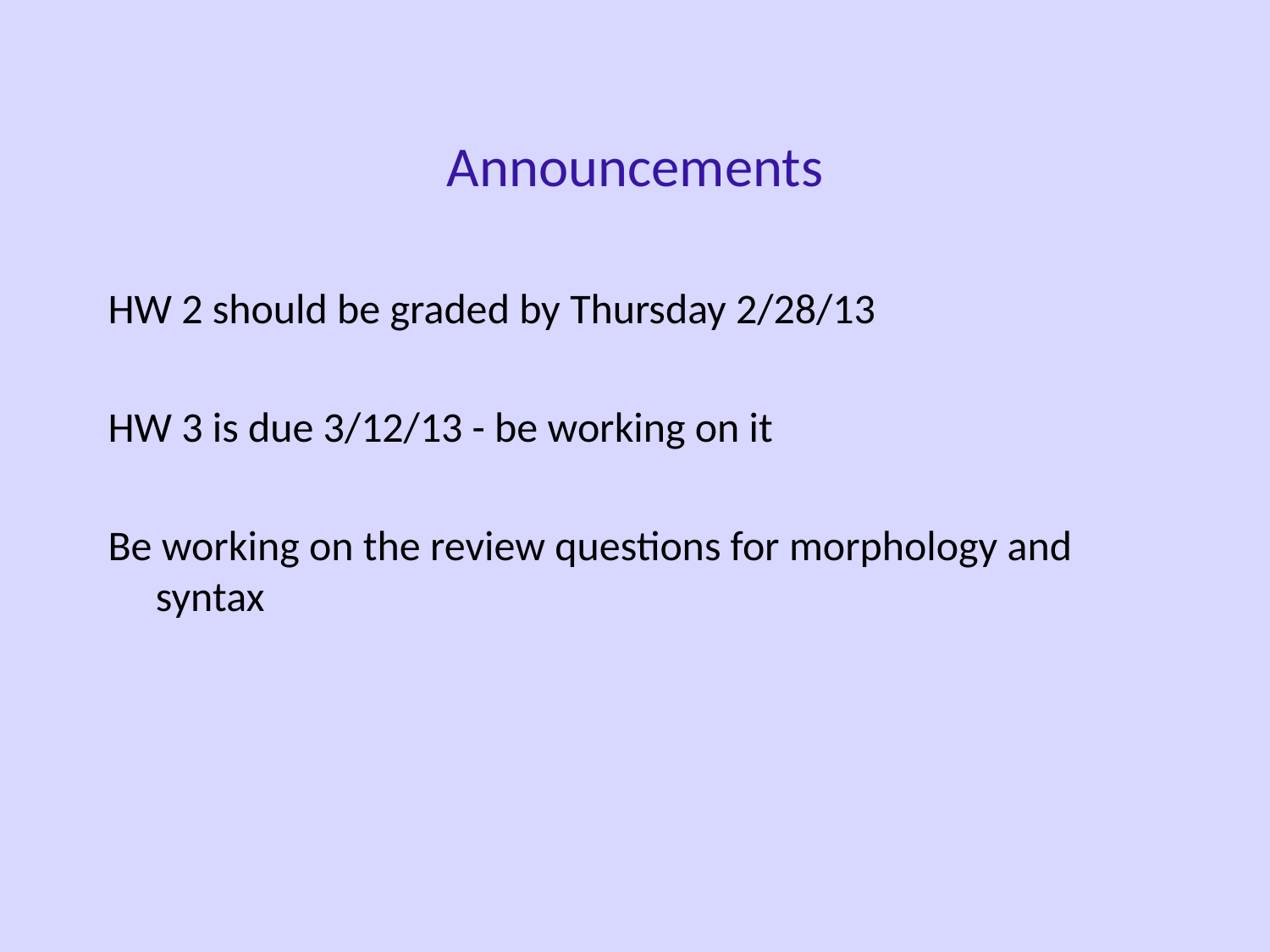

Announcements
HW 2 should be graded by Thursday 2/28/13

HW 3 is due 3/12/13 - be working on it

Be working on the review questions for morphology and syntax